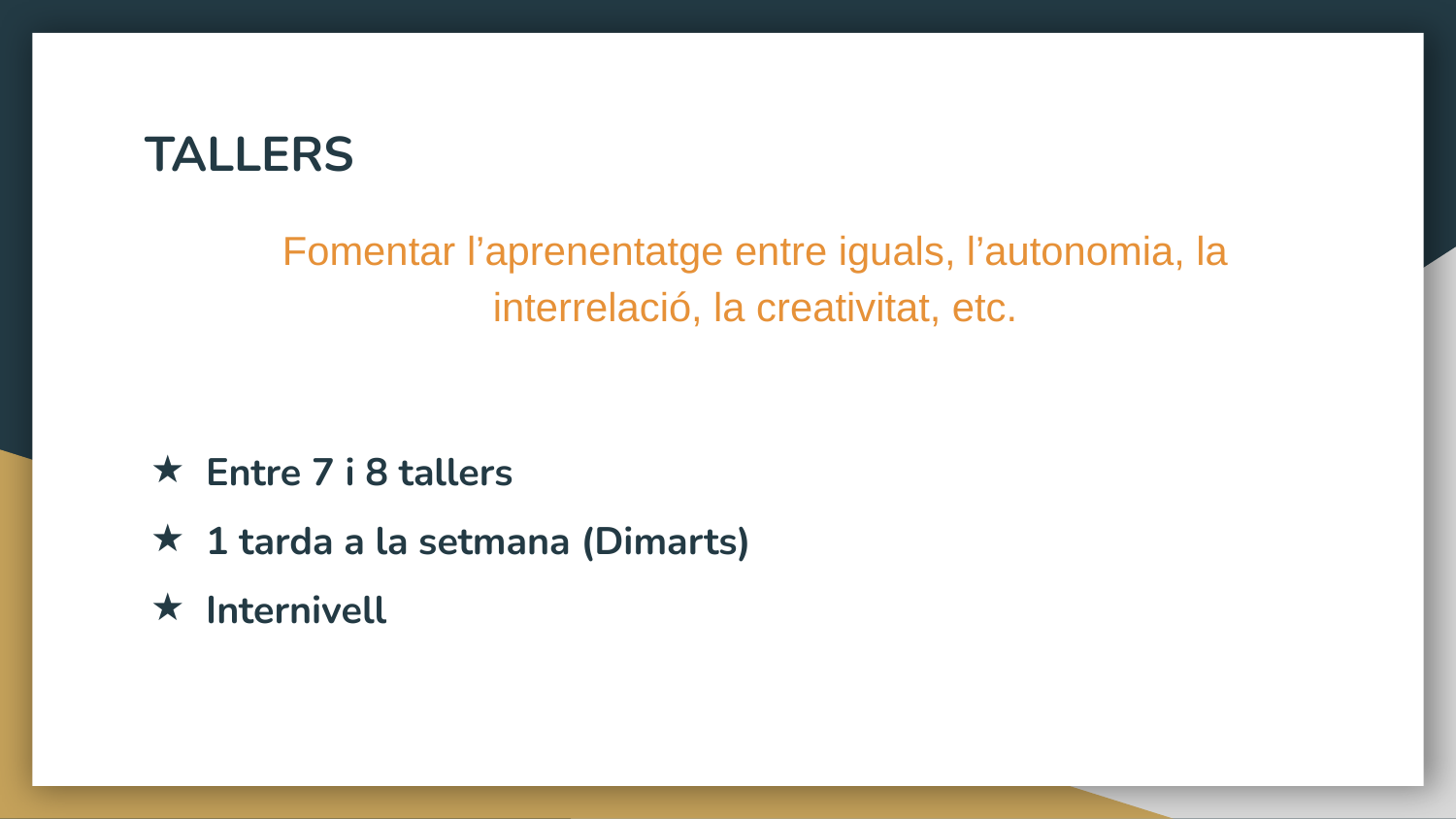

# TALLERS
Fomentar l’aprenentatge entre iguals, l’autonomia, la interrelació, la creativitat, etc.
Entre 7 i 8 tallers
1 tarda a la setmana (Dimarts)
Internivell